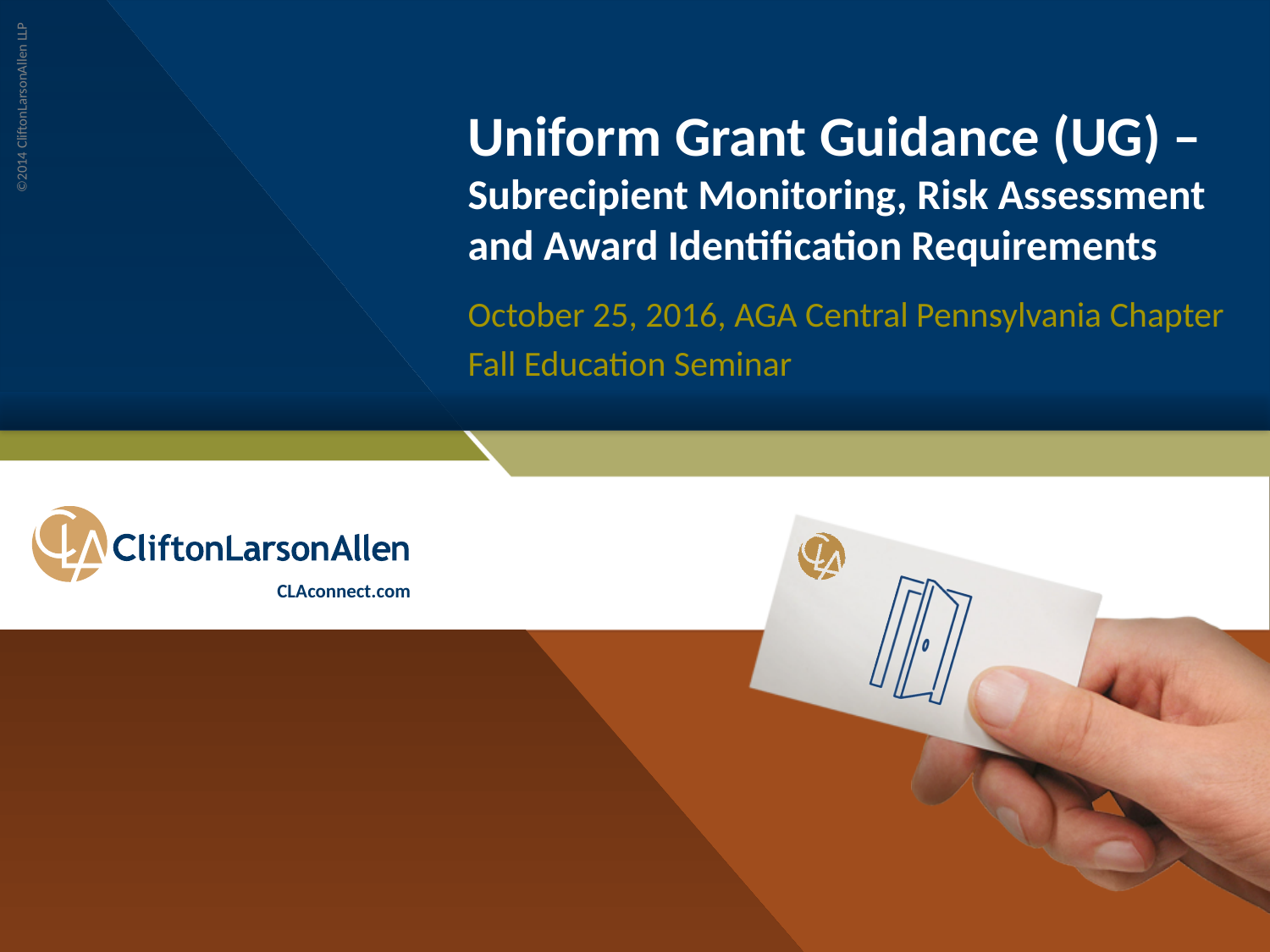

# Uniform Grant Guidance (UG) – Subrecipient Monitoring, Risk Assessment and Award Identification Requirements
October 25, 2016, AGA Central Pennsylvania Chapter
Fall Education Seminar